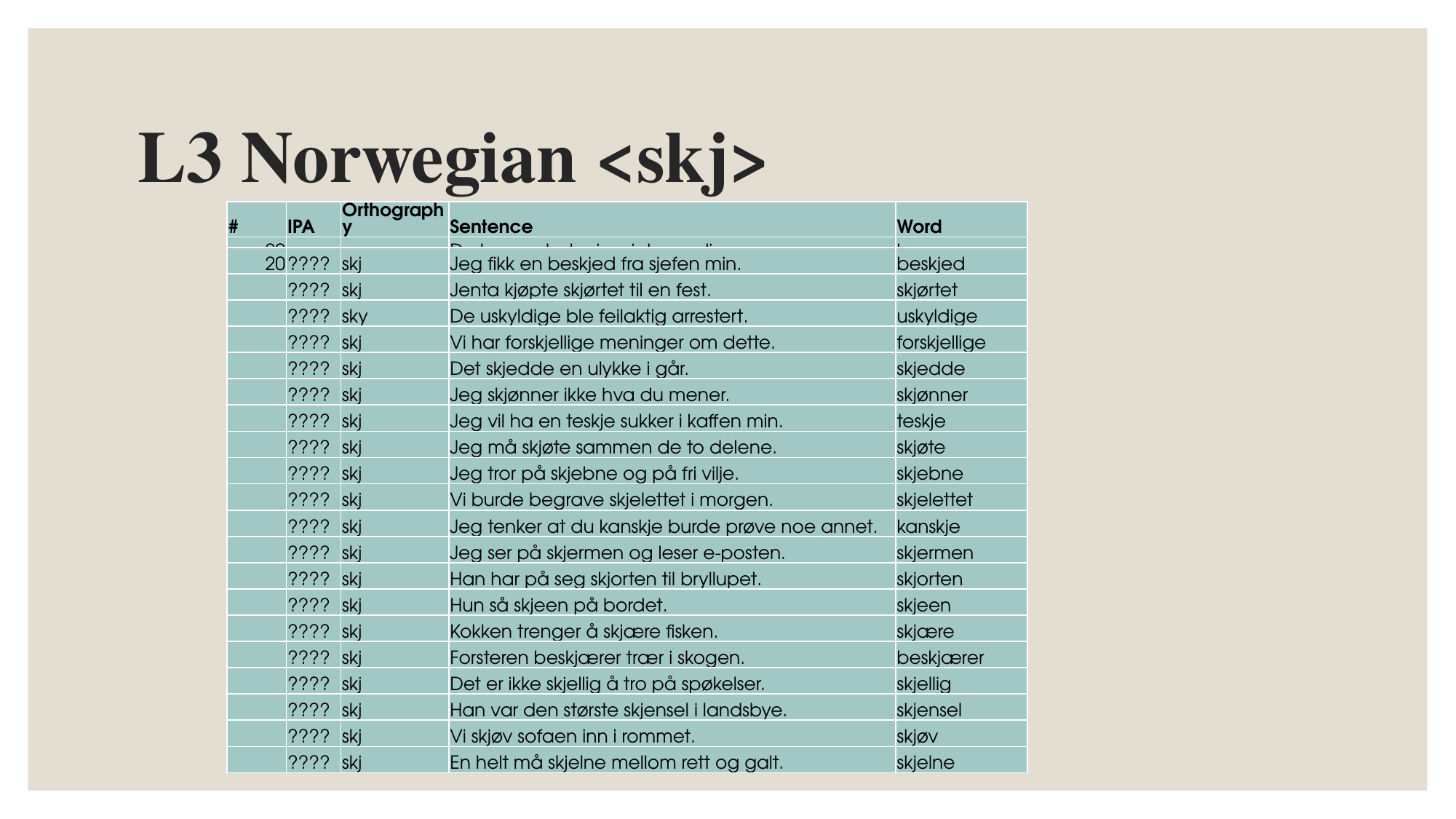

# L3 Norwegian <skj>
| # | IPA | Orthography | Sentence | Word |
| --- | --- | --- | --- | --- |
| 20 | s | s | De leser nyheter i sosiale medier. | leser |
|  | s | s | Han holder en presentasjon om klimaendringer. | presentasjon |
|  | s | s | Du burde se den vakre solnedgangen i kveld. | se |
|  | s | s | Hun ble rasende da hun mistet mobilen. | rasende |
|  | s | s | Disse bøkene er veldig interessante å lese. | interessante |
|  | s | s | Han har en følsom nese som reagerer på sterk lukt. | nese |
|  | s | s | Vi bor i det gamle huset i enden av gaten. | huset |
|  | s | s | Jeg fant passet mitt i jakkelommen. | passet |
|  | s | s | Barna leker og svømmer i bassenget på hotellet. | bassenget |
|  | s | s | Jeg spiser middag med familien min nå. | spiser |
|  | s | s | Denne databasen inneholder informasjon om kundene. | databasen |
|  | s | s | Jeg snyter nesen min når jeg er forkjølet. | nesen |
|  | s | s | Vi skal besøke bestefaren vår i helgen. | besøke |
|  | s | s | Disse skjortene passer i hverdagen. | passer |
|  | s | s | De to brødrene slåss ofte om lekene sine. | slåss |
|  | s | s | Kua sover og drømmer i båsen sin. | båsen |
|  | s | s | Betalingen kan gjøres ved kassen på butikken. | kassen |
|  | s | s | Jeg lærer nye ting i klassen og hjemme. | klassen |
|  | s | s | Vår professor har dyp kunnskap om historie. | professor |
|  | s | s | Den nye presidenten taler om nasjonale spørsmål. | presidenten |
| 20 | ???? | skj | Jeg fikk en beskjed fra sjefen min. | beskjed |
| --- | --- | --- | --- | --- |
|  | ???? | skj | Jenta kjøpte skjørtet til en fest. | skjørtet |
|  | ???? | sky | De uskyldige ble feilaktig arrestert. | uskyldige |
|  | ???? | skj | Vi har forskjellige meninger om dette. | forskjellige |
|  | ???? | skj | Det skjedde en ulykke i går. | skjedde |
|  | ???? | skj | Jeg skjønner ikke hva du mener. | skjønner |
|  | ???? | skj | Jeg vil ha en teskje sukker i kaffen min. | teskje |
|  | ???? | skj | Jeg må skjøte sammen de to delene. | skjøte |
|  | ???? | skj | Jeg tror på skjebne og på fri vilje. | skjebne |
|  | ???? | skj | Vi burde begrave skjelettet i morgen. | skjelettet |
|  | ???? | skj | Jeg tenker at du kanskje burde prøve noe annet. | kanskje |
|  | ???? | skj | Jeg ser på skjermen og leser e-posten. | skjermen |
|  | ???? | skj | Han har på seg skjorten til bryllupet. | skjorten |
|  | ???? | skj | Hun så skjeen på bordet. | skjeen |
|  | ???? | skj | Kokken trenger å skjære fisken. | skjære |
|  | ???? | skj | Forsteren beskjærer trær i skogen. | beskjærer |
|  | ???? | skj | Det er ikke skjellig å tro på spøkelser. | skjellig |
|  | ???? | skj | Han var den største skjensel i landsbye. | skjensel |
|  | ???? | skj | Vi skjøv sofaen inn i rommet. | skjøv |
|  | ???? | skj | En helt må skjelne mellom rett og galt. | skjelne |